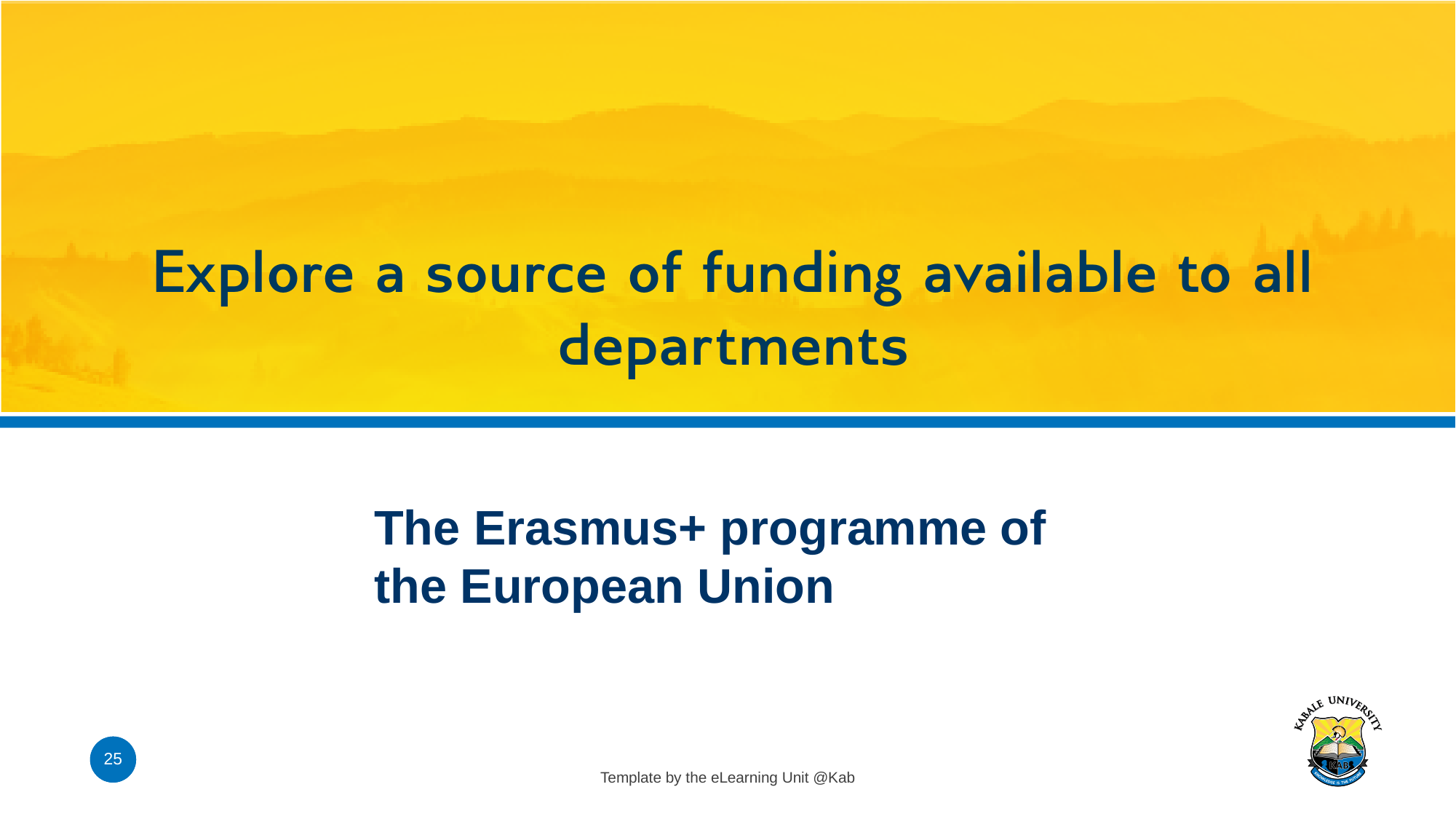

# Explore a source of funding available to all departments
The Erasmus+ programme of the European Union